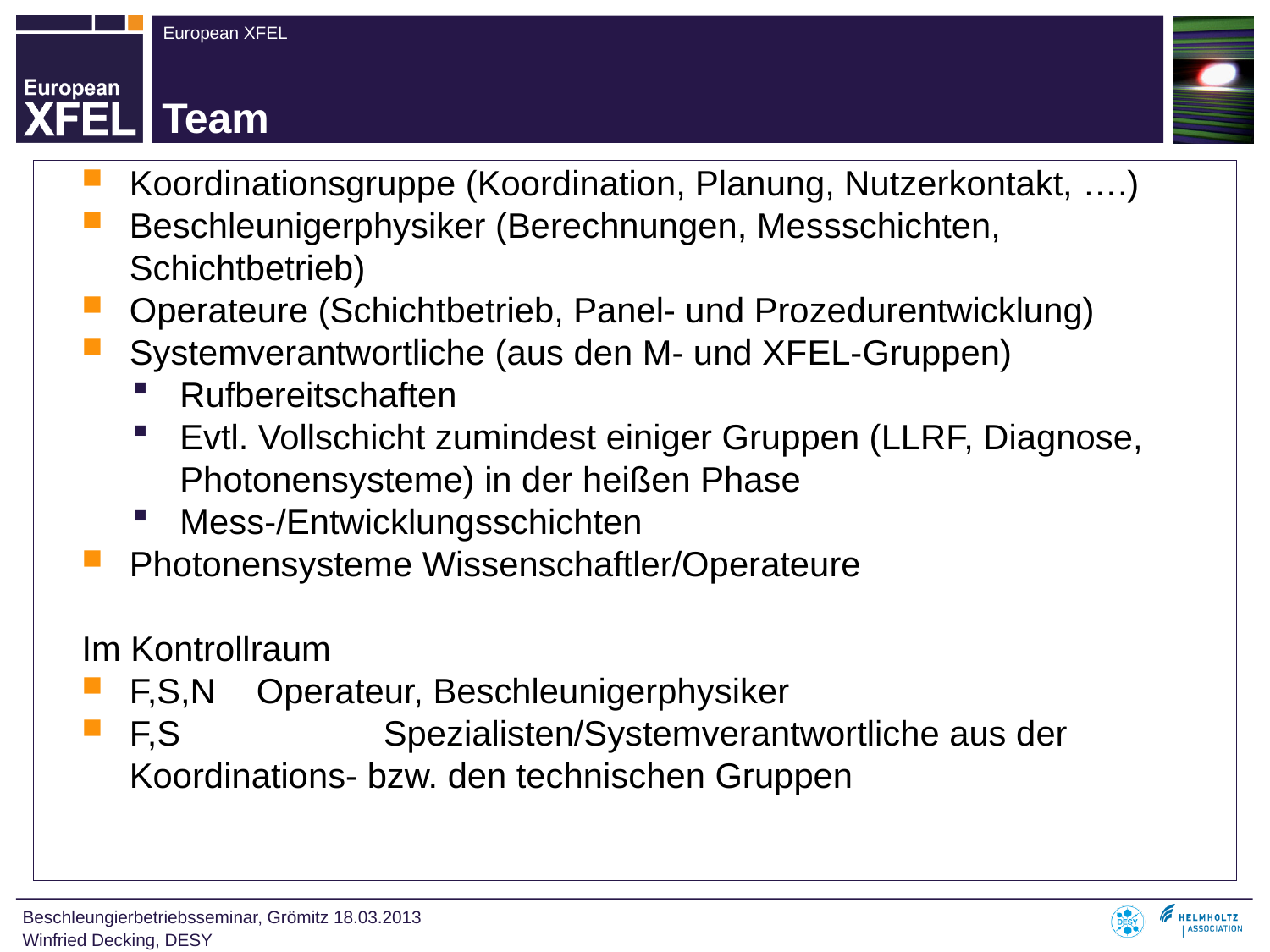

# Team
Koordinationsgruppe (Koordination, Planung, Nutzerkontakt, ….)
Beschleunigerphysiker (Berechnungen, Messschichten, Schichtbetrieb)
Operateure (Schichtbetrieb, Panel- und Prozedurentwicklung)
Systemverantwortliche (aus den M- und XFEL-Gruppen)
Rufbereitschaften
Evtl. Vollschicht zumindest einiger Gruppen (LLRF, Diagnose, Photonensysteme) in der heißen Phase
Mess-/Entwicklungsschichten
Photonensysteme Wissenschaftler/Operateure

Im Kontrollraum
F,S,N 	Operateur, Beschleunigerphysiker
F,S		Spezialisten/Systemverantwortliche aus der Koordinations- bzw. den technischen Gruppen